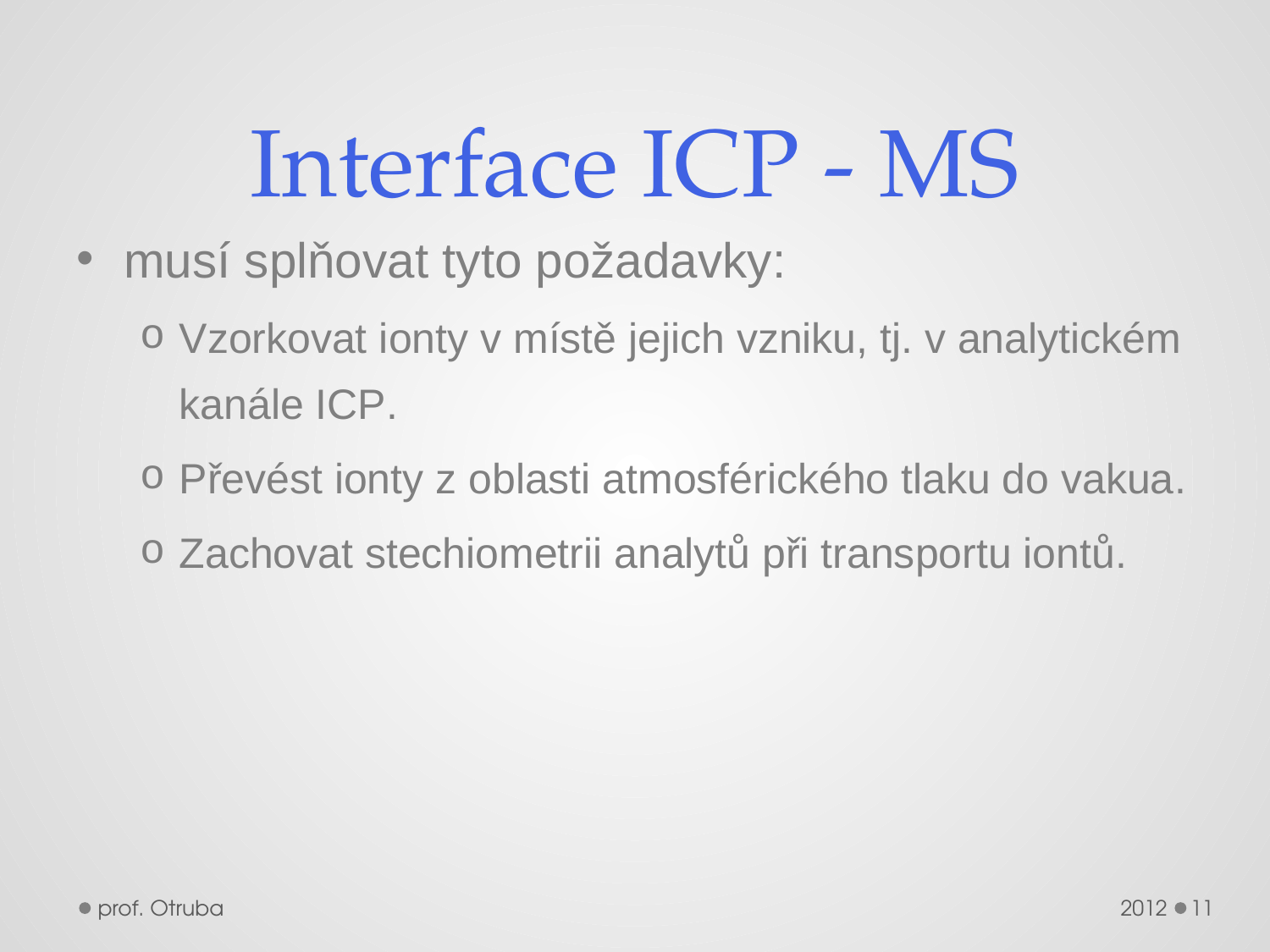

# Interface ICP - MS
musí splňovat tyto požadavky:
Vzorkovat ionty v místě jejich vzniku, tj. v analytickém kanále ICP.
Převést ionty z oblasti atmosférického tlaku do vakua.
Zachovat stechiometrii analytů při transportu iontů.
prof. Otruba
2012
11